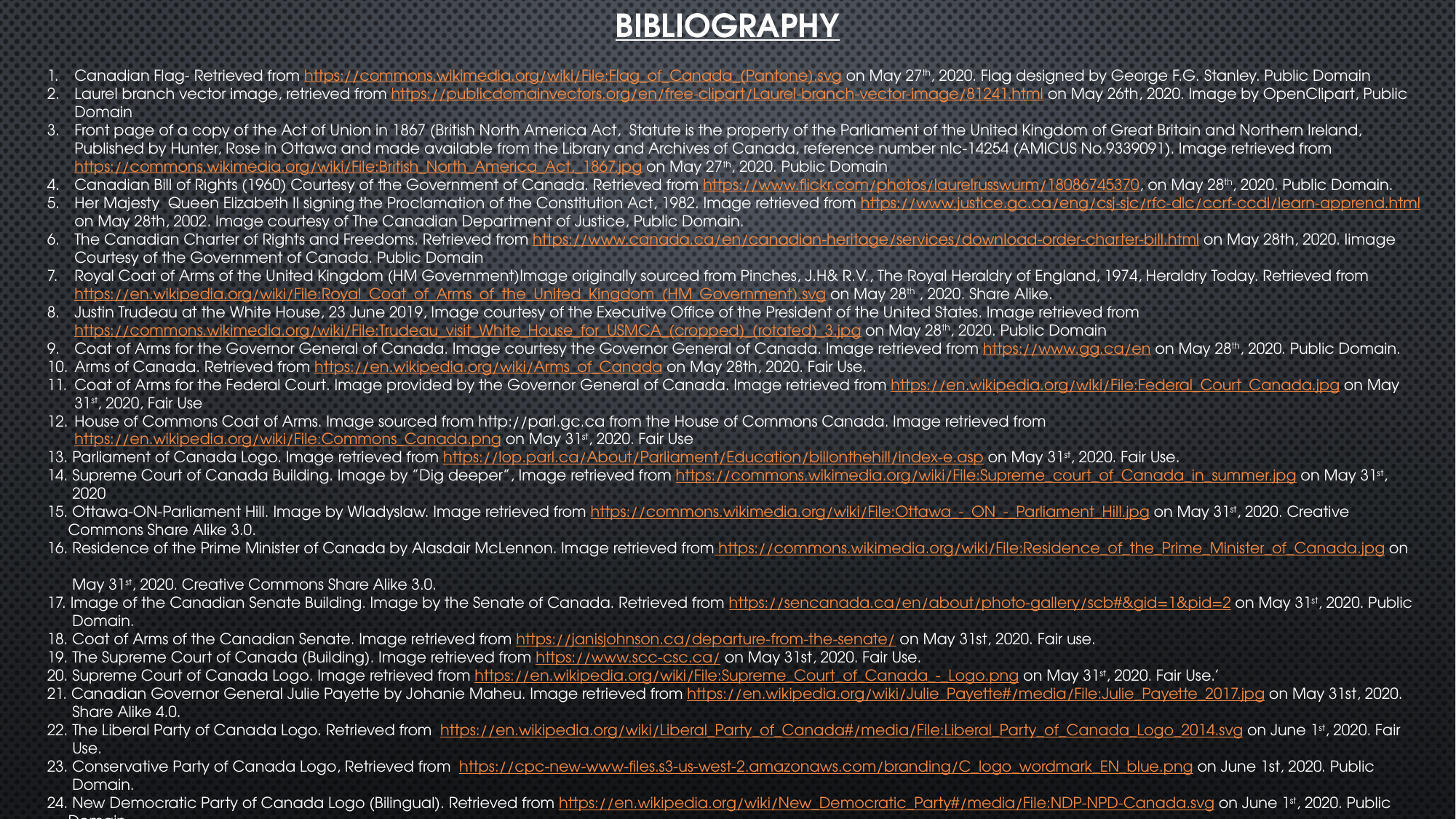

# Bibliography
Canadian Flag- Retrieved from https://commons.wikimedia.org/wiki/File:Flag_of_Canada_(Pantone).svg on May 27th, 2020. Flag designed by George F.G. Stanley. Public Domain
Laurel branch vector image, retrieved from https://publicdomainvectors.org/en/free-clipart/Laurel-branch-vector-image/81241.html on May 26th, 2020. Image by OpenClipart, Public Domain
Front page of a copy of the Act of Union in 1867 (British North America Act,  Statute is the property of the Parliament of the United Kingdom of Great Britain and Northern Ireland, Published by Hunter, Rose in Ottawa and made available from the Library and Archives of Canada, reference number nlc-14254 (AMICUS No.9339091). Image retrieved from https://commons.wikimedia.org/wiki/File:British_North_America_Act,_1867.jpg on May 27th, 2020. Public Domain
Canadian Bill of Rights (1960) Courtesy of the Government of Canada. Retrieved from https://www.flickr.com/photos/laurelrusswurm/18086745370, on May 28th, 2020. Public Domain.
Her Majesty  Queen Elizabeth II signing the Proclamation of the Constitution Act, 1982. Image retrieved from https://www.justice.gc.ca/eng/csj-sjc/rfc-dlc/ccrf-ccdl/learn-apprend.html on May 28th, 2002. Image courtesy of The Canadian Department of Justice, Public Domain.
The Canadian Charter of Rights and Freedoms. Retrieved from https://www.canada.ca/en/canadian-heritage/services/download-order-charter-bill.html on May 28th, 2020. Iimage Courtesy of the Government of Canada. Public Domain
Royal Coat of Arms of the United Kingdom (HM Government)Image originally sourced from Pinches, J.H& R.V., The Royal Heraldry of England, 1974, Heraldry Today. Retrieved from https://en.wikipedia.org/wiki/File:Royal_Coat_of_Arms_of_the_United_Kingdom_(HM_Government).svg on May 28th , 2020. Share Alike.
Justin Trudeau at the White House, 23 June 2019, Image courtesy of the Executive Office of the President of the United States. Image retrieved from https://commons.wikimedia.org/wiki/File:Trudeau_visit_White_House_for_USMCA_(cropped)_(rotated)_3.jpg on May 28th, 2020. Public Domain
Coat of Arms for the Governor General of Canada. Image courtesy the Governor General of Canada. Image retrieved from https://www.gg.ca/en on May 28th, 2020. Public Domain.
Arms of Canada. Retrieved from https://en.wikipedia.org/wiki/Arms_of_Canada on May 28th, 2020. Fair Use.
Coat of Arms for the Federal Court. Image provided by the Governor General of Canada. Image retrieved from https://en.wikipedia.org/wiki/File:Federal_Court_Canada.jpg on May 31st, 2020, Fair Use
House of Commons Coat of Arms. Image sourced from http://parl.gc.ca from the House of Commons Canada. Image retrieved from https://en.wikipedia.org/wiki/File:Commons_Canada.png on May 31st, 2020. Fair Use
13. Parliament of Canada Logo. Image retrieved from https://lop.parl.ca/About/Parliament/Education/billonthehill/index-e.asp on May 31st, 2020. Fair Use.
14. Supreme Court of Canada Building. Image by ”Dig deeper”, Image retrieved from https://commons.wikimedia.org/wiki/File:Supreme_court_of_Canada_in_summer.jpg on May 31st,
      2020
15. Ottawa-ON-Parliament Hill. Image by Wladyslaw. Image retrieved from https://commons.wikimedia.org/wiki/File:Ottawa_-_ON_-_Parliament_Hill.jpg on May 31st, 2020. Creative
     Commons Share Alike 3.0.
16. Residence of the Prime Minister of Canada by Alasdair McLennon. Image retrieved from https://commons.wikimedia.org/wiki/File:Residence_of_the_Prime_Minister_of_Canada.jpg on
      May 31st, 2020. Creative Commons Share Alike 3.0.
17. Image of the Canadian Senate Building. Image by the Senate of Canada. Retrieved from https://sencanada.ca/en/about/photo-gallery/scb#&gid=1&pid=2 on May 31st, 2020. Public
      Domain.
18. Coat of Arms of the Canadian Senate. Image retrieved from https://janisjohnson.ca/departure-from-the-senate/ on May 31st, 2020. Fair use.
19. The Supreme Court of Canada (Building). Image retrieved from https://www.scc-csc.ca/ on May 31st, 2020. Fair Use.
20. Supreme Court of Canada Logo. Image retrieved from https://en.wikipedia.org/wiki/File:Supreme_Court_of_Canada_-_Logo.png on May 31st, 2020. Fair Use.’
21. Canadian Governor General Julie Payette by Johanie Maheu. Image retrieved from https://en.wikipedia.org/wiki/Julie_Payette#/media/File:Julie_Payette_2017.jpg on May 31st, 2020.
      Share Alike 4.0.
22. The Liberal Party of Canada Logo. Retrieved from  https://en.wikipedia.org/wiki/Liberal_Party_of_Canada#/media/File:Liberal_Party_of_Canada_Logo_2014.svg on June 1st, 2020. Fair
      Use.
23. Conservative Party of Canada Logo, Retrieved from  https://cpc-new-www-files.s3-us-west-2.amazonaws.com/branding/C_logo_wordmark_EN_blue.png on June 1st, 2020. Public
      Domain.
24. New Democratic Party of Canada Logo (Bilingual). Retrieved from https://en.wikipedia.org/wiki/New_Democratic_Party#/media/File:NDP-NPD-Canada.svg on June 1st, 2020. Public
     Domain.